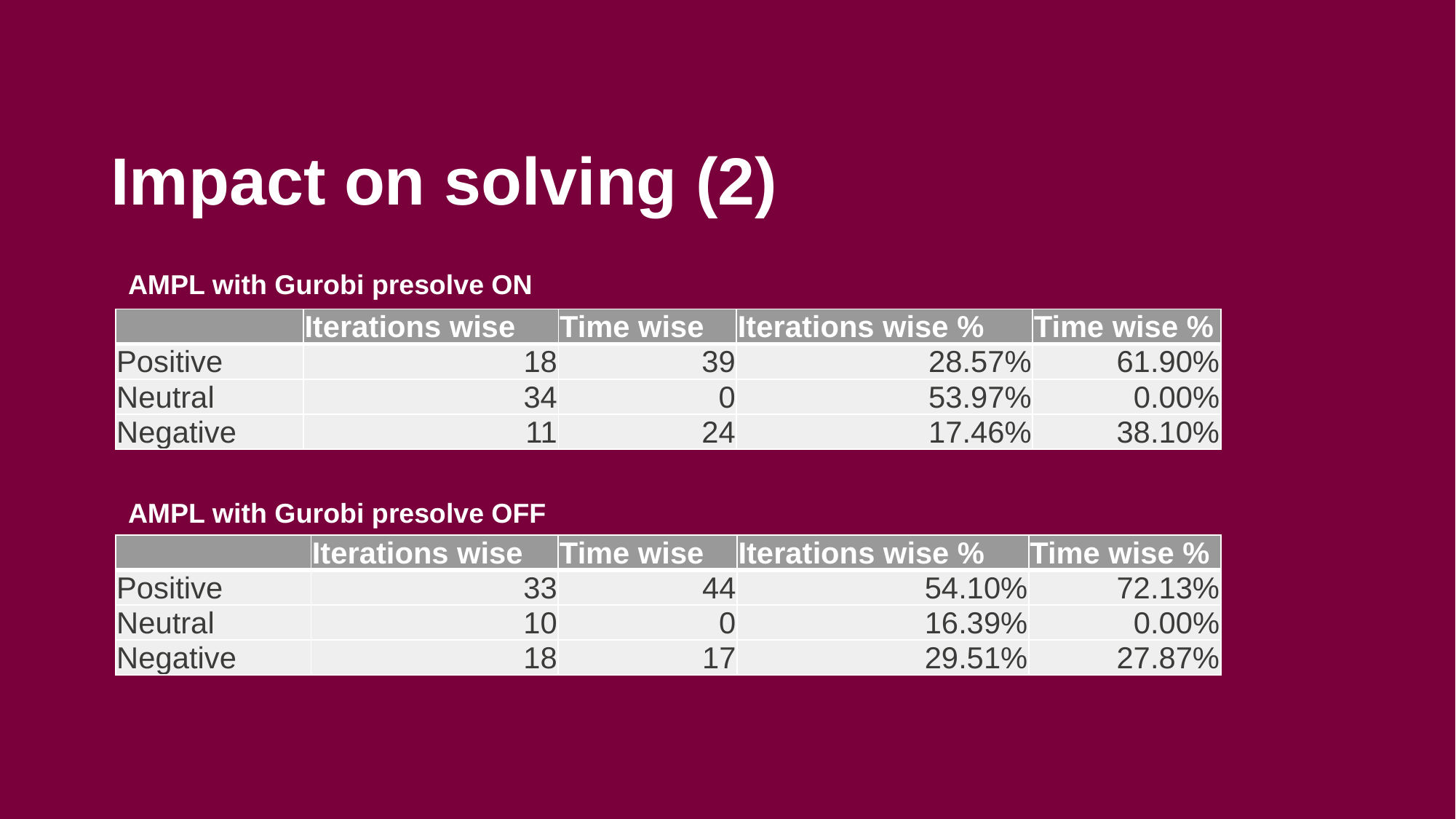

# Impact on solving (2)
AMPL with Gurobi presolve ON
|  | Iterations wise | Time wise | Iterations wise % | Time wise % |
| --- | --- | --- | --- | --- |
| Positive | 18 | 39 | 28.57% | 61.90% |
| Neutral | 34 | 0 | 53.97% | 0.00% |
| Negative | 11 | 24 | 17.46% | 38.10% |
AMPL with Gurobi presolve OFF
|  | Iterations wise | Time wise | Iterations wise % | Time wise % |
| --- | --- | --- | --- | --- |
| Positive | 33 | 44 | 54.10% | 72.13% |
| Neutral | 10 | 0 | 16.39% | 0.00% |
| Negative | 18 | 17 | 29.51% | 27.87% |